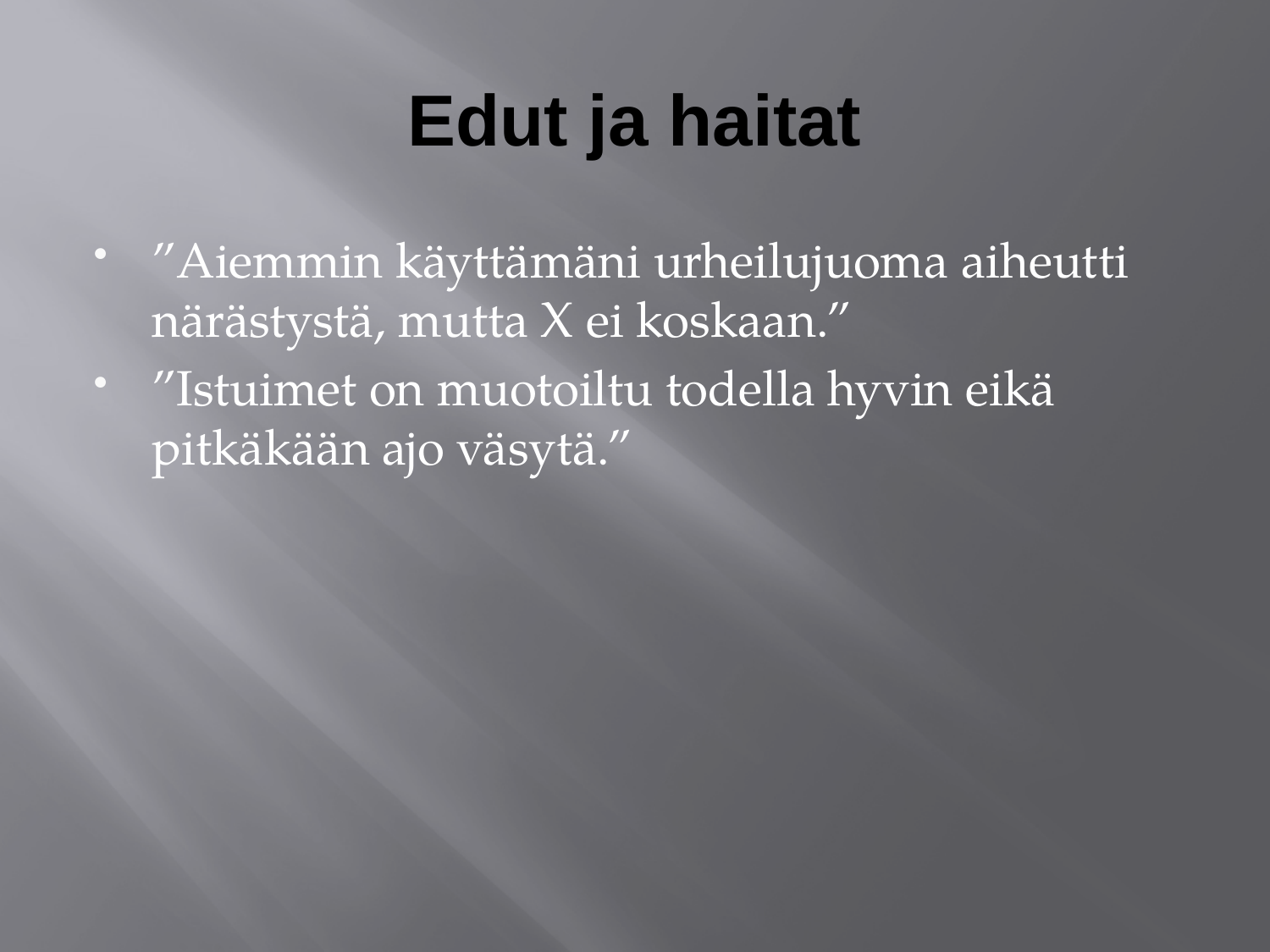

# Edut ja haitat
”Aiemmin käyttämäni urheilujuoma aiheutti närästystä, mutta X ei koskaan.”
”Istuimet on muotoiltu todella hyvin eikä pitkäkään ajo väsytä.”